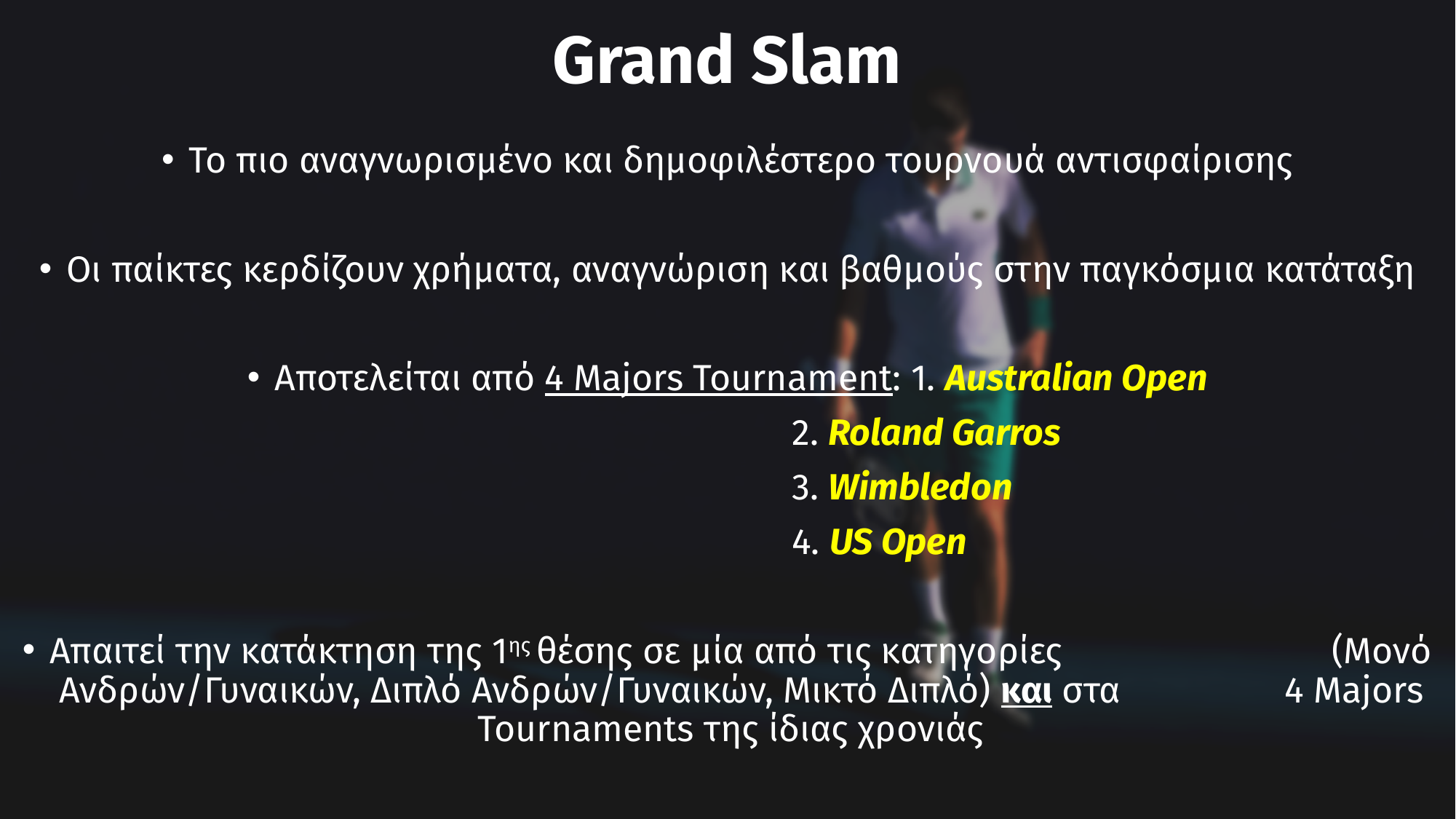

# Grand Slam
Το πιο αναγνωρισμένο και δημοφιλέστερο τουρνουά αντισφαίρισης

Οι παίκτες κερδίζουν χρήματα, αναγνώριση και βαθμούς στην παγκόσμια κατάταξη

Αποτελείται από 4 Majors Tournament: 1. Australian Open
                                                                                 2. Roland Garros
                                                                                 3. Wimbledon
                                                                                 4. US Open

Απαιτεί την κατάκτηση της 1ης θέσης σε μία από τις κατηγορίες                            (Μονό Ανδρών/Γυναικών, Διπλό Ανδρών/Γυναικών, Μικτό Διπλό) και στα                 4 Majors Tournaments της ίδιας χρονιάς